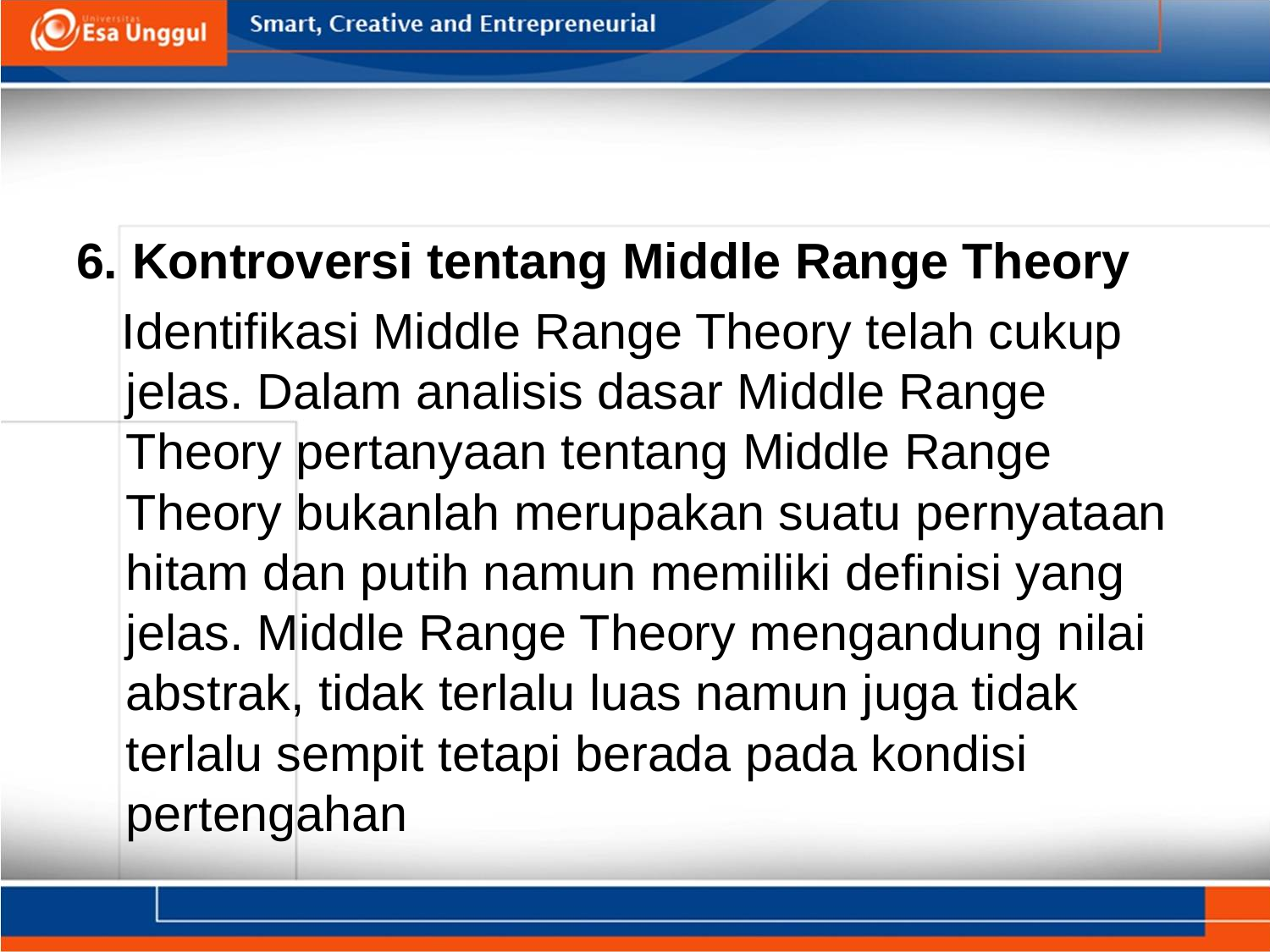

#
6. Kontroversi tentang Middle Range Theory
    Identifikasi Middle Range Theory telah cukup jelas. Dalam analisis dasar Middle Range Theory pertanyaan tentang Middle Range Theory bukanlah merupakan suatu pernyataan hitam dan putih namun memiliki definisi yang jelas. Middle Range Theory mengandung nilai abstrak, tidak terlalu luas namun juga tidak terlalu sempit tetapi berada pada kondisi pertengahan